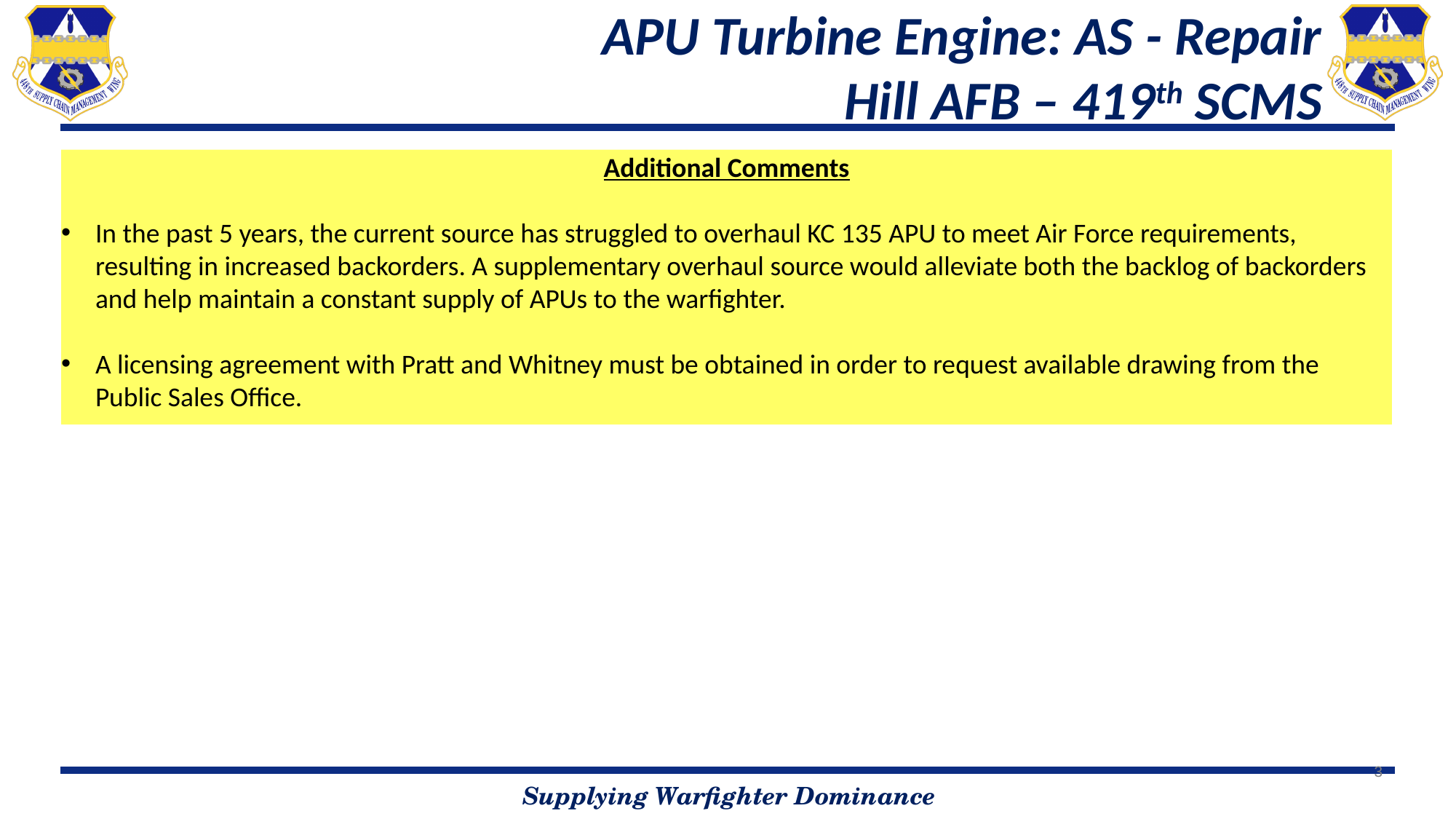

# APU Turbine Engine: AS - Repair Hill AFB – 419th SCMS
Additional Comments

In the past 5 years, the current source has struggled to overhaul KC 135 APU to meet Air Force requirements, resulting in increased backorders. A supplementary overhaul source would alleviate both the backlog of backorders and help maintain a constant supply of APUs to the warfighter.

A licensing agreement with Pratt and Whitney must be obtained in order to request available drawing from the Public Sales Office.

3